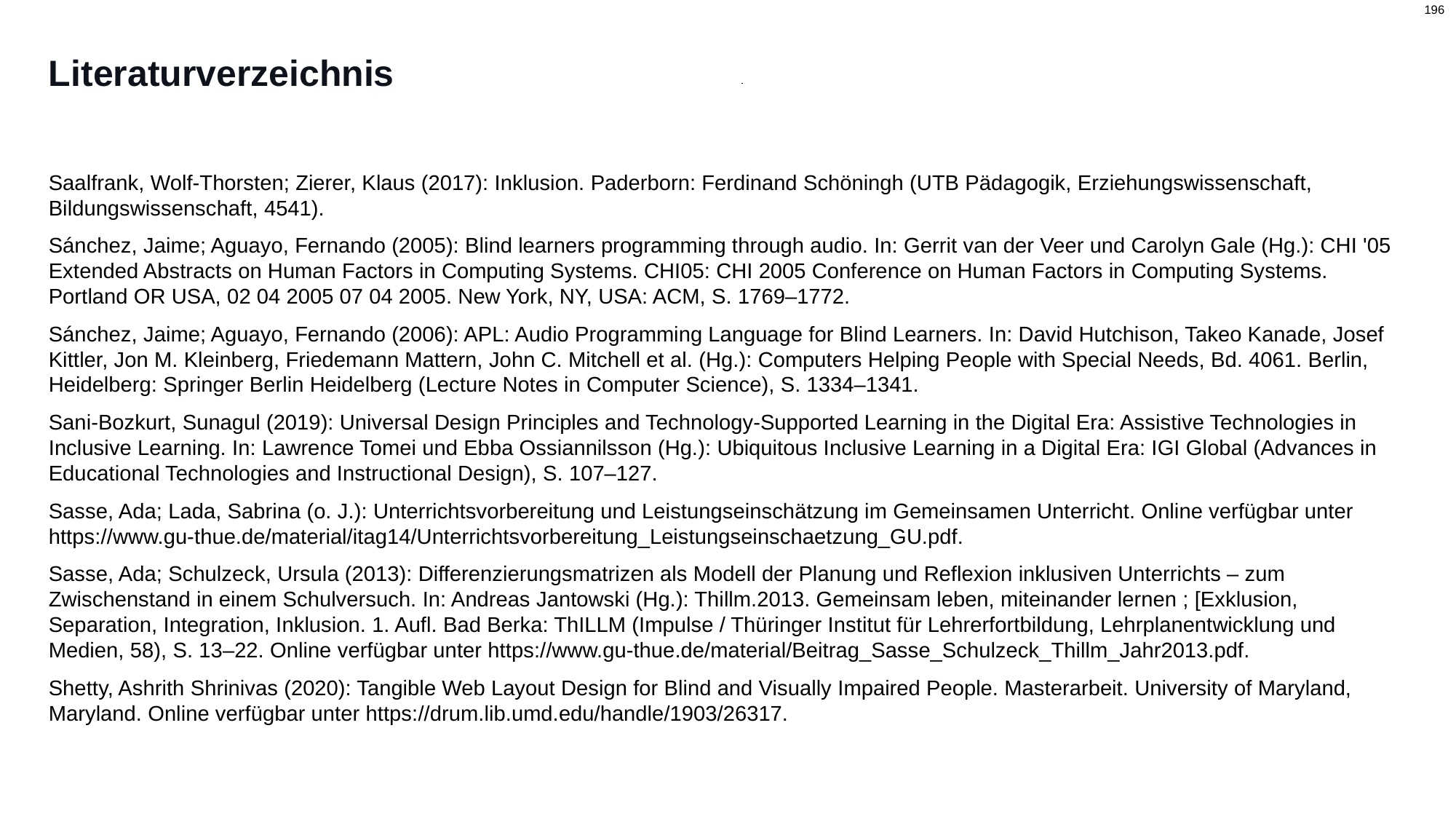

# Literaturverzeichnis
Saalfrank, Wolf-Thorsten; Zierer, Klaus (2017): Inklusion. Paderborn: Ferdinand Schöningh (UTB Pädagogik, Erziehungswissenschaft, Bildungswissenschaft, 4541).
Sánchez, Jaime; Aguayo, Fernando (2005): Blind learners programming through audio. In: Gerrit van der Veer und Carolyn Gale (Hg.): CHI '05 Extended Abstracts on Human Factors in Computing Systems. CHI05: CHI 2005 Conference on Human Factors in Computing Systems. Portland OR USA, 02 04 2005 07 04 2005. New York, NY, USA: ACM, S. 1769–1772.
Sánchez, Jaime; Aguayo, Fernando (2006): APL: Audio Programming Language for Blind Learners. In: David Hutchison, Takeo Kanade, Josef Kittler, Jon M. Kleinberg, Friedemann Mattern, John C. Mitchell et al. (Hg.): Computers Helping People with Special Needs, Bd. 4061. Berlin, Heidelberg: Springer Berlin Heidelberg (Lecture Notes in Computer Science), S. 1334–1341.
Sani-Bozkurt, Sunagul (2019): Universal Design Principles and Technology-Supported Learning in the Digital Era: Assistive Technologies in Inclusive Learning. In: Lawrence Tomei und Ebba Ossiannilsson (Hg.): Ubiquitous Inclusive Learning in a Digital Era: IGI Global (Advances in Educational Technologies and Instructional Design), S. 107–127.
Sasse, Ada; Lada, Sabrina (o. J.): Unterrichtsvorbereitung und Leistungseinschätzung im Gemeinsamen Unterricht. Online verfügbar unter https://www.gu-thue.de/material/itag14/Unterrichtsvorbereitung_Leistungseinschaetzung_GU.pdf.
Sasse, Ada; Schulzeck, Ursula (2013): Differenzierungsmatrizen als Modell der Planung und Reflexion inklusiven Unterrichts – zum Zwischenstand in einem Schulversuch. In: Andreas Jantowski (Hg.): Thillm.2013. Gemeinsam leben, miteinander lernen ; [Exklusion, Separation, Integration, Inklusion. 1. Aufl. Bad Berka: ThILLM (Impulse / Thüringer Institut für Lehrerfortbildung, Lehrplanentwicklung und Medien, 58), S. 13–22. Online verfügbar unter https://www.gu-thue.de/material/Beitrag_Sasse_Schulzeck_Thillm_Jahr2013.pdf.
Shetty, Ashrith Shrinivas (2020): Tangible Web Layout Design for Blind and Visually Impaired People. Masterarbeit. University of Maryland, Maryland. Online verfügbar unter https://drum.lib.umd.edu/handle/1903/26317.